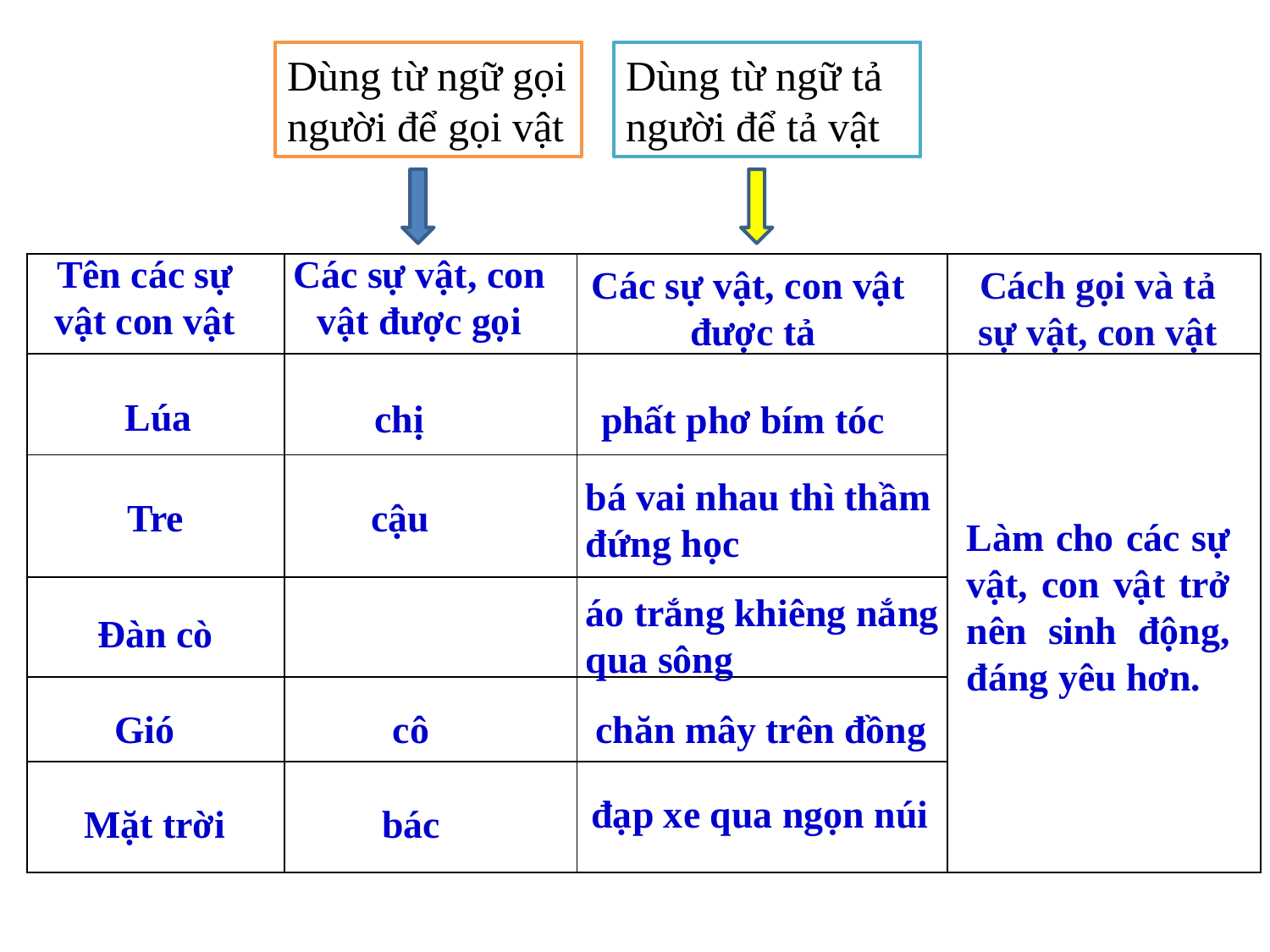

Dùng từ ngữ gọi người để gọi vật
Dùng từ ngữ tả người để tả vật

Tên các sự vật con vật
Các sự vật, con vật được gọi
|  |  |  |  |
| --- | --- | --- | --- |
|  |  |  |  |
|  |  |  |  |
|  |  |  |  |
|  |  |  |  |
|  |  |  |  |
Các sự vật, con vật
được tả
Cách gọi và tả sự vật, con vật
Lúa
chị
phất phơ bím tóc

bá vai nhau thì thầm đứng học
Tre
cậu
Làm cho các sự vật, con vật trở nên sinh động, đáng yêu hơn.
áo trắng khiêng nắng qua sông
Đàn cò
Gió
cô
chăn mây trên đồng
đạp xe qua ngọn núi
Mặt trời
bác